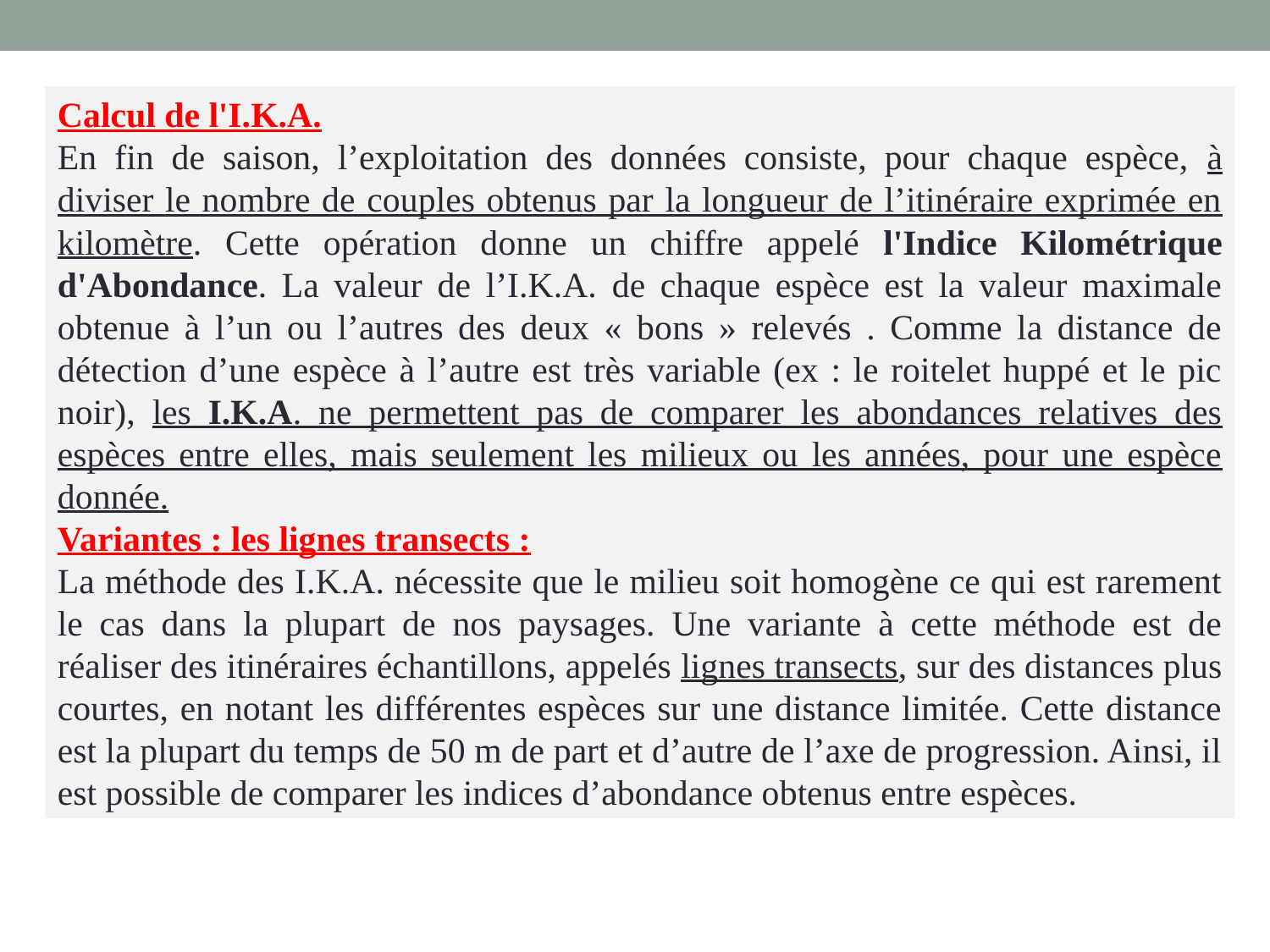

Calcul de l'I.K.A.
En fin de saison, l’exploitation des données consiste, pour chaque espèce, à diviser le nombre de couples obtenus par la longueur de l’itinéraire exprimée en kilomètre. Cette opération donne un chiffre appelé l'Indice Kilométrique d'Abondance. La valeur de l’I.K.A. de chaque espèce est la valeur maximale obtenue à l’un ou l’autres des deux « bons » relevés . Comme la distance de détection d’une espèce à l’autre est très variable (ex : le roitelet huppé et le pic noir), les I.K.A. ne permettent pas de comparer les abondances relatives des espèces entre elles, mais seulement les milieux ou les années, pour une espèce donnée.
Variantes : les lignes transects :
La méthode des I.K.A. nécessite que le milieu soit homogène ce qui est rarement le cas dans la plupart de nos paysages. Une variante à cette méthode est de réaliser des itinéraires échantillons, appelés lignes transects, sur des distances plus courtes, en notant les différentes espèces sur une distance limitée. Cette distance est la plupart du temps de 50 m de part et d’autre de l’axe de progression. Ainsi, il est possible de comparer les indices d’abondance obtenus entre espèces.